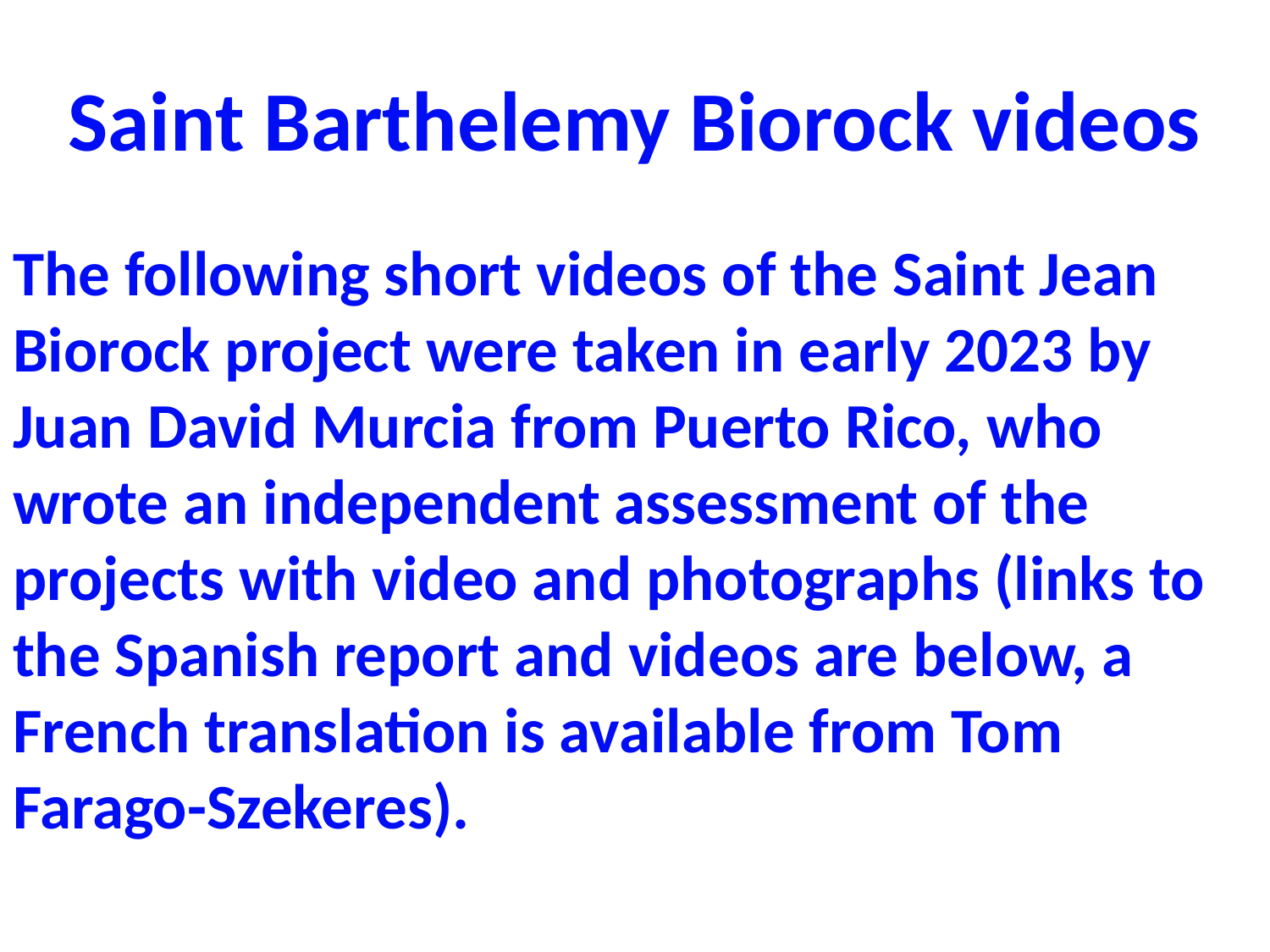

# Saint Barthelemy Biorock videos
The following short videos of the Saint Jean Biorock project were taken in early 2023 by Juan David Murcia from Puerto Rico, who wrote an independent assessment of the projects with video and photographs (links to the Spanish report and videos are below, a French translation is available from Tom Farago-Szekeres).